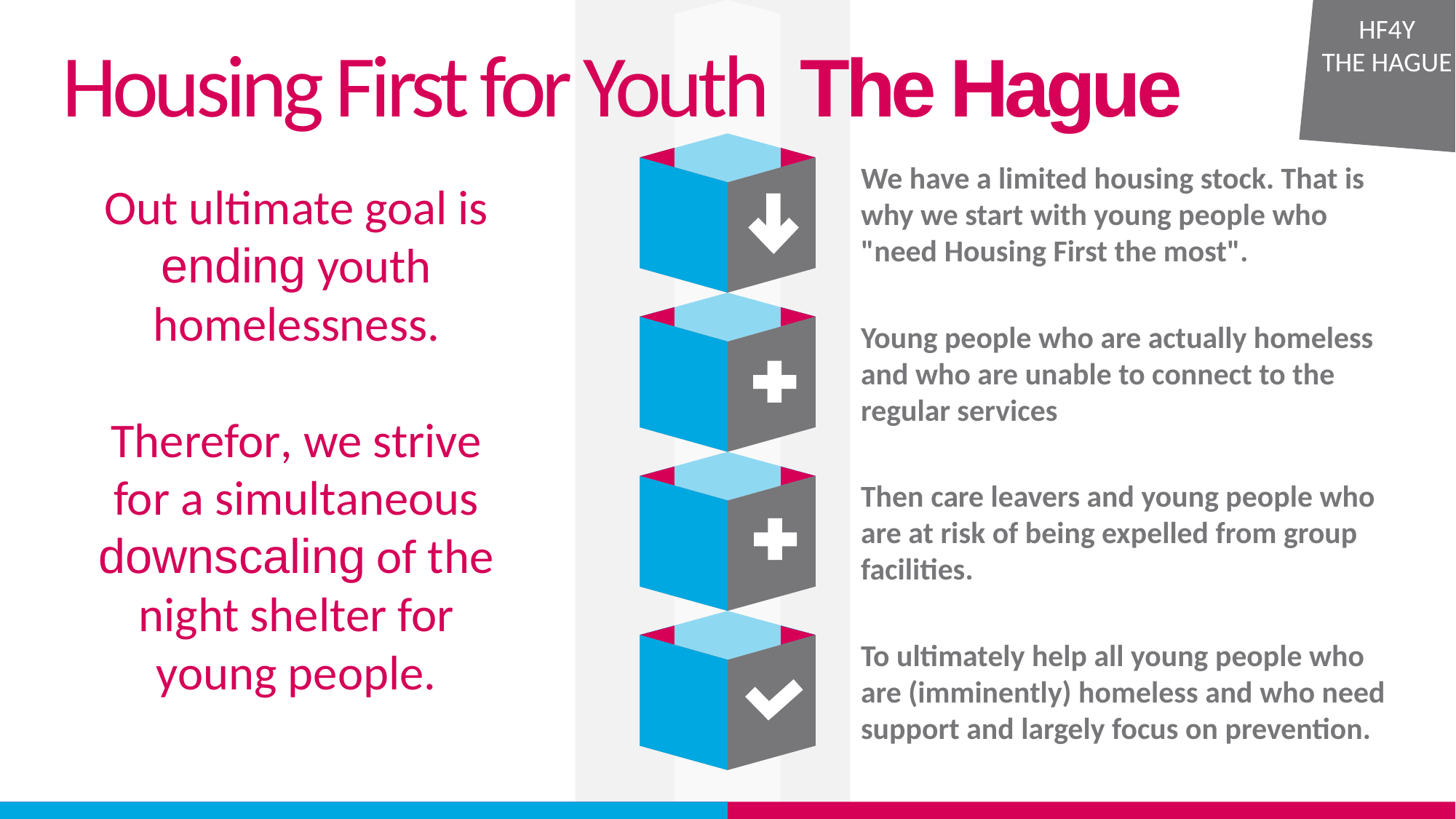

HF4Y
The Hague

Housing First for Youth  The Hague
We have a limited housing stock. That is why we start with young people who "need Housing First the most".
Out ultimate goal is ending youth homelessness.

Therefor, we strive for a simultaneous downscaling of the night shelter for young people.

Young people who are actually homeless and who are unable to connect to the regular services

Then care leavers and young people who are at risk of being expelled from group facilities.

To ultimately help all young people who are (imminently) homeless and who need support and largely focus on prevention.